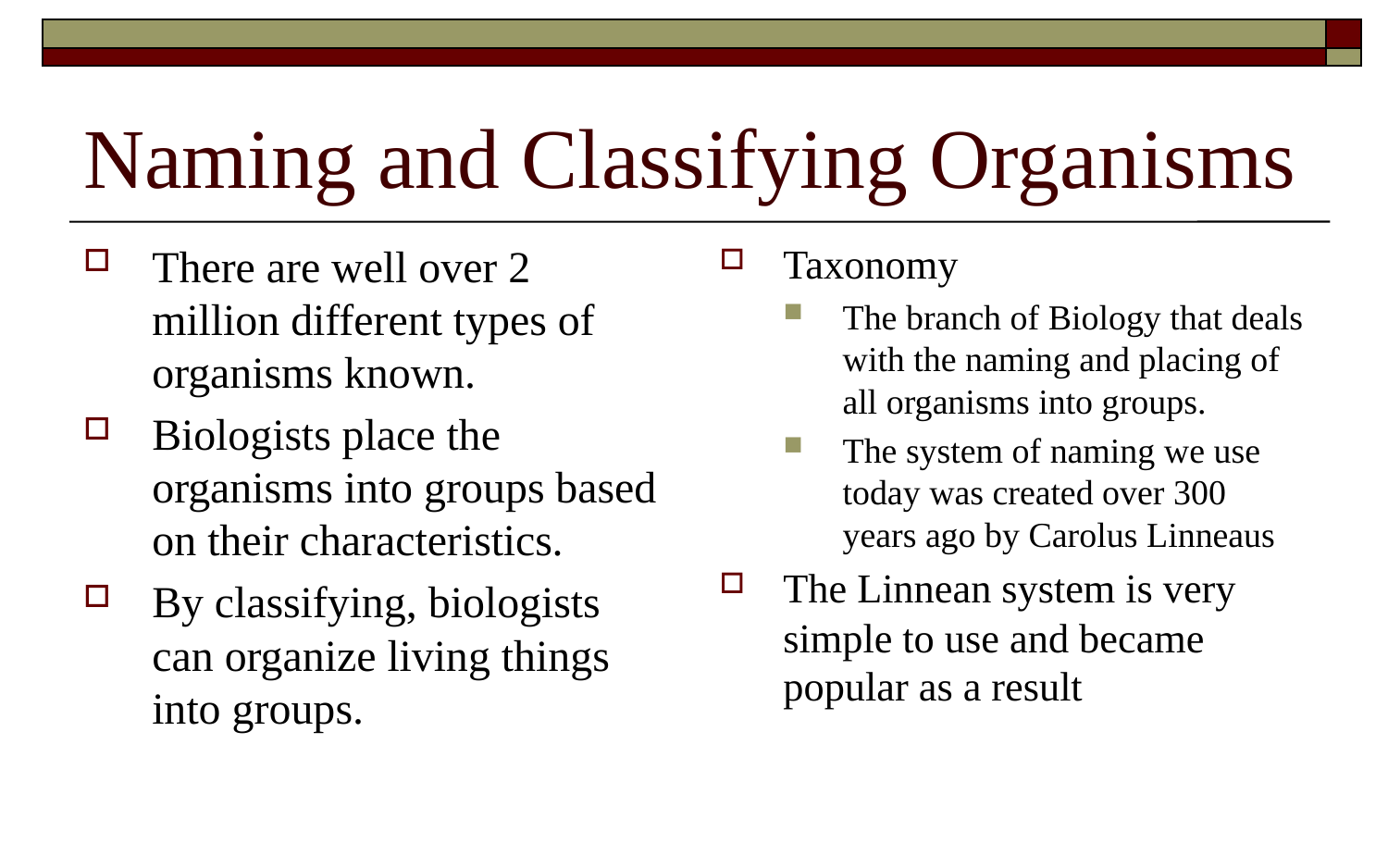

# Naming and Classifying Organisms
There are well over 2 million different types of organisms known.
Biologists place the organisms into groups based on their characteristics.
By classifying, biologists can organize living things into groups.

Taxonomy
The branch of Biology that deals with the naming and placing of all organisms into groups.
The system of naming we use today was created over 300 years ago by Carolus Linneaus
The Linnean system is very simple to use and became popular as a result